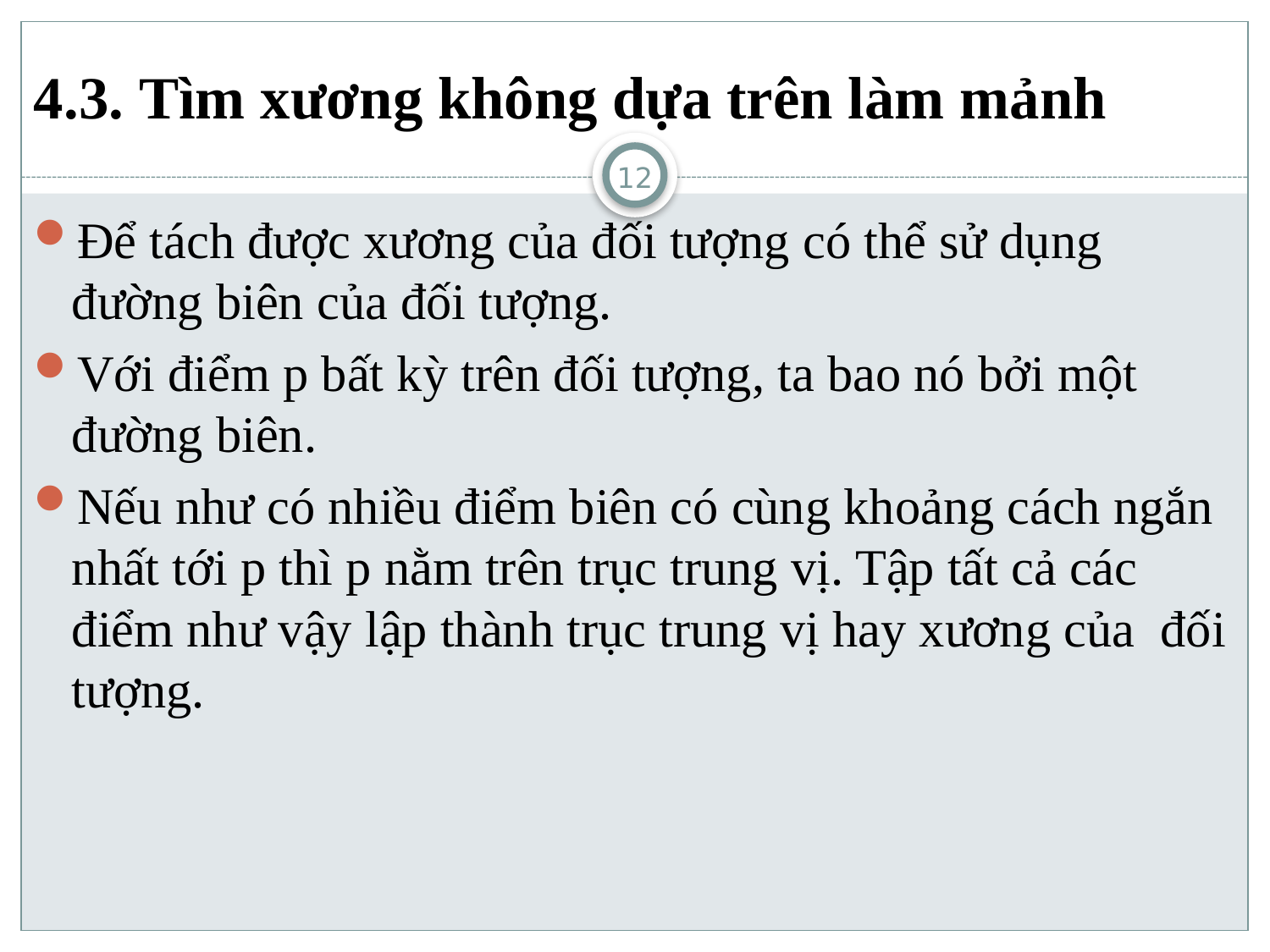

# 4.3. Tìm xương không dựa trên làm mảnh
12
Để tách được xương của đối tượng có thể sử dụng đường biên của đối tượng.
Với điểm p bất kỳ trên đối tượng, ta bao nó bởi một đường biên.
Nếu như có nhiều điểm biên có cùng khoảng cách ngắn nhất tới p thì p nằm trên trục trung vị. Tập tất cả các điểm như vậy lập thành trục trung vị hay xương của  đối tượng.